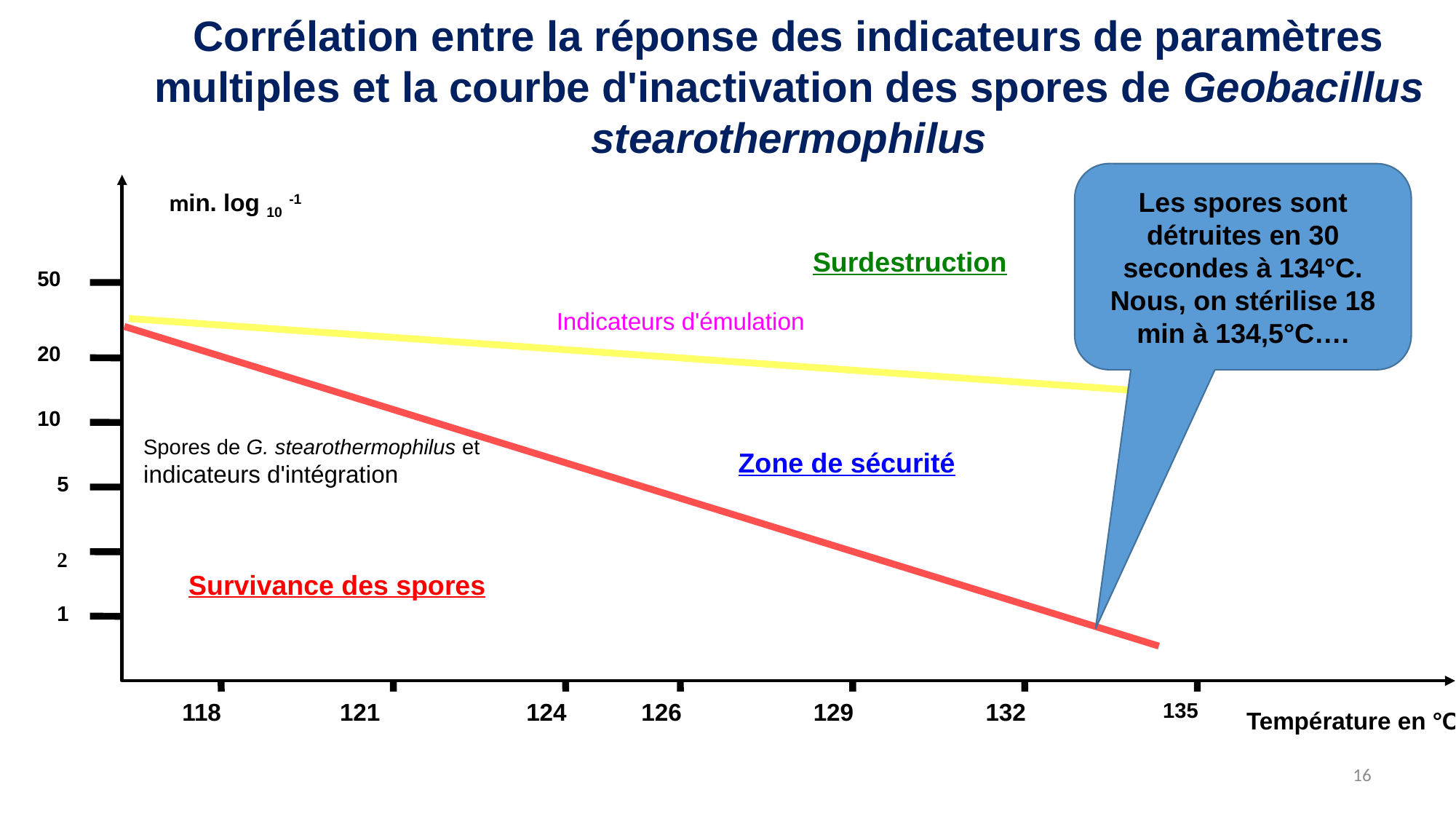

Corrélation entre la réponse des indicateurs de paramètres multiples et la courbe d'inactivation des spores de Geobacillus stearothermophilus
Les spores sont détruites en 30 secondes à 134°C. Nous, on stérilise 18 min à 134,5°C….

min. log 10 -1
Surdestruction
50
20
10

Indicateurs d'émulation

Spores de G. stearothermophilus et indicateurs d'intégration
Zone de sécurité
5

2

Survivance des spores

1

124
135
118
121
126
129
132

Température en °C
16